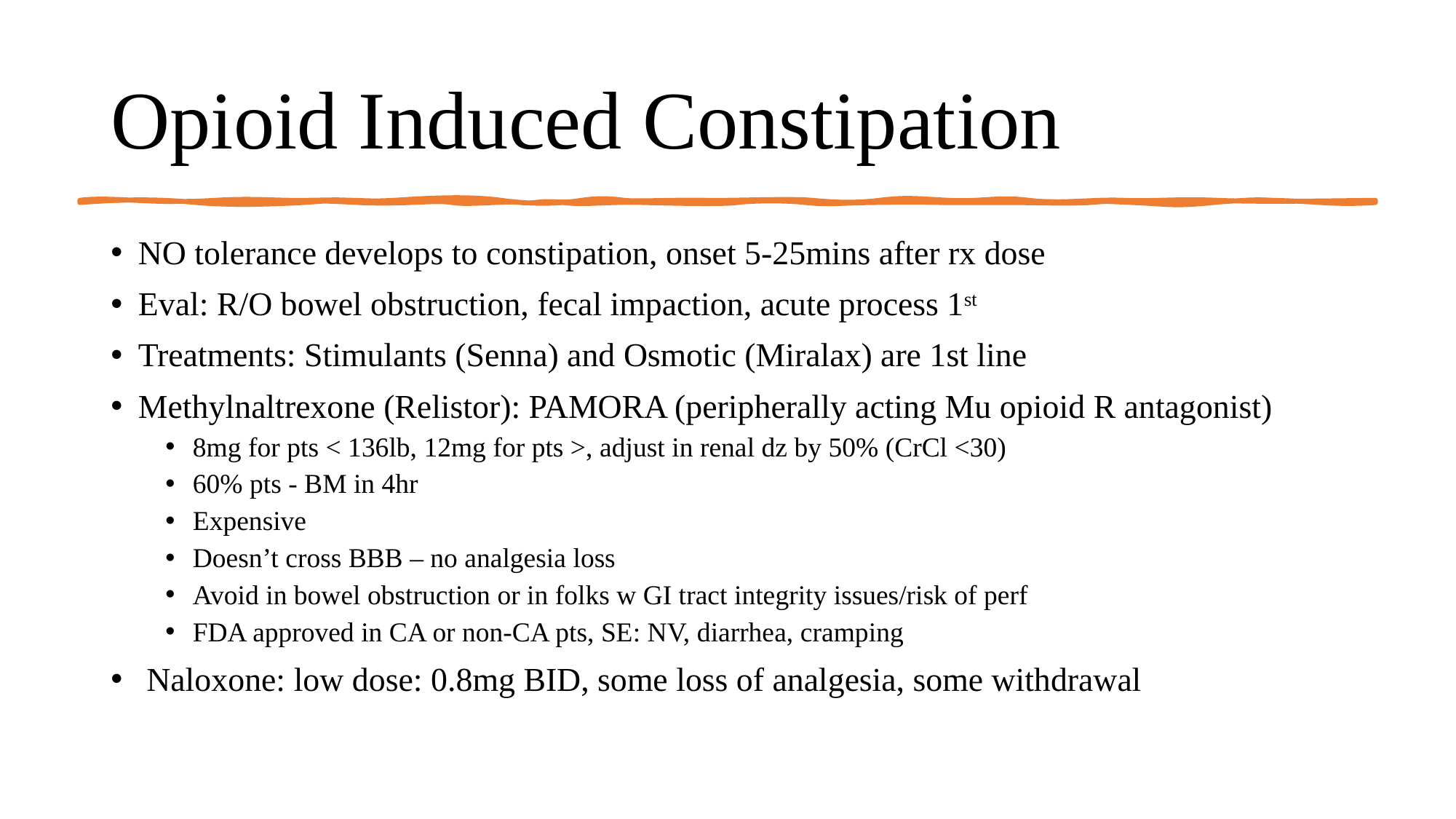

# Opioid Induced Constipation

NO tolerance develops to constipation, onset 5-25mins after rx dose
Eval: R/O bowel obstruction, fecal impaction, acute process 1st
Treatments: Stimulants (Senna) and Osmotic (Miralax) are 1st line
Methylnaltrexone (Relistor): PAMORA (peripherally acting Mu opioid R antagonist)
8mg for pts < 136lb, 12mg for pts >, adjust in renal dz by 50% (CrCl <30)
60% pts - BM in 4hr
Expensive
Doesn’t cross BBB – no analgesia loss
Avoid in bowel obstruction or in folks w GI tract integrity issues/risk of perf
FDA approved in CA or non-CA pts, SE: NV, diarrhea, cramping
 Naloxone: low dose: 0.8mg BID, some loss of analgesia, some withdrawal